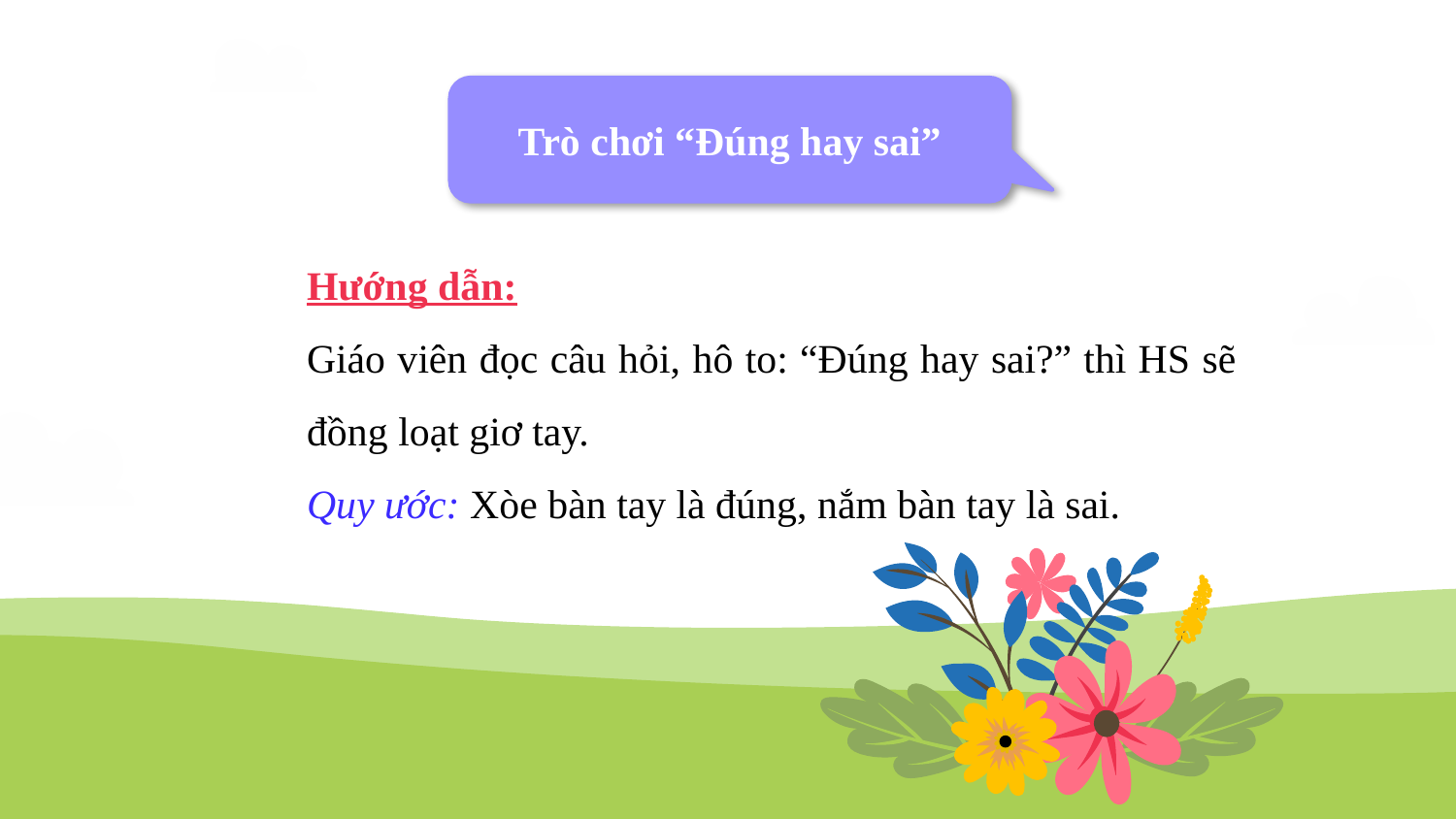

Trò chơi “Đúng hay sai”
Hướng dẫn:
Giáo viên đọc câu hỏi, hô to: “Đúng hay sai?” thì HS sẽ đồng loạt giơ tay.
Quy ước: Xòe bàn tay là đúng, nắm bàn tay là sai.